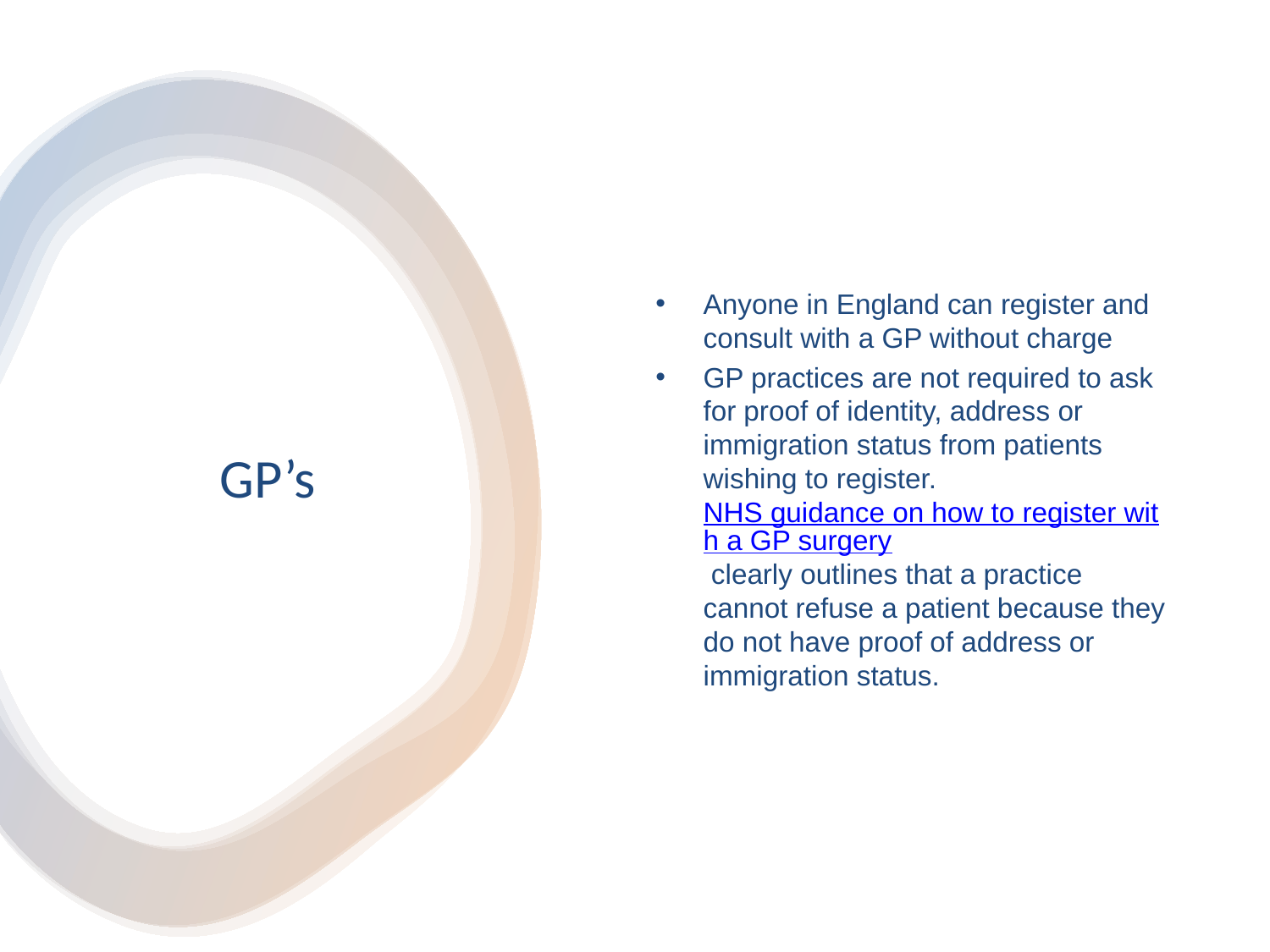

Anyone in England can register and consult with a GP without charge
GP practices are not required to ask for proof of identity, address or immigration status from patients wishing to register. NHS guidance on how to register with a GP surgery clearly outlines that a practice cannot refuse a patient because they do not have proof of address or immigration status.
# GP’s